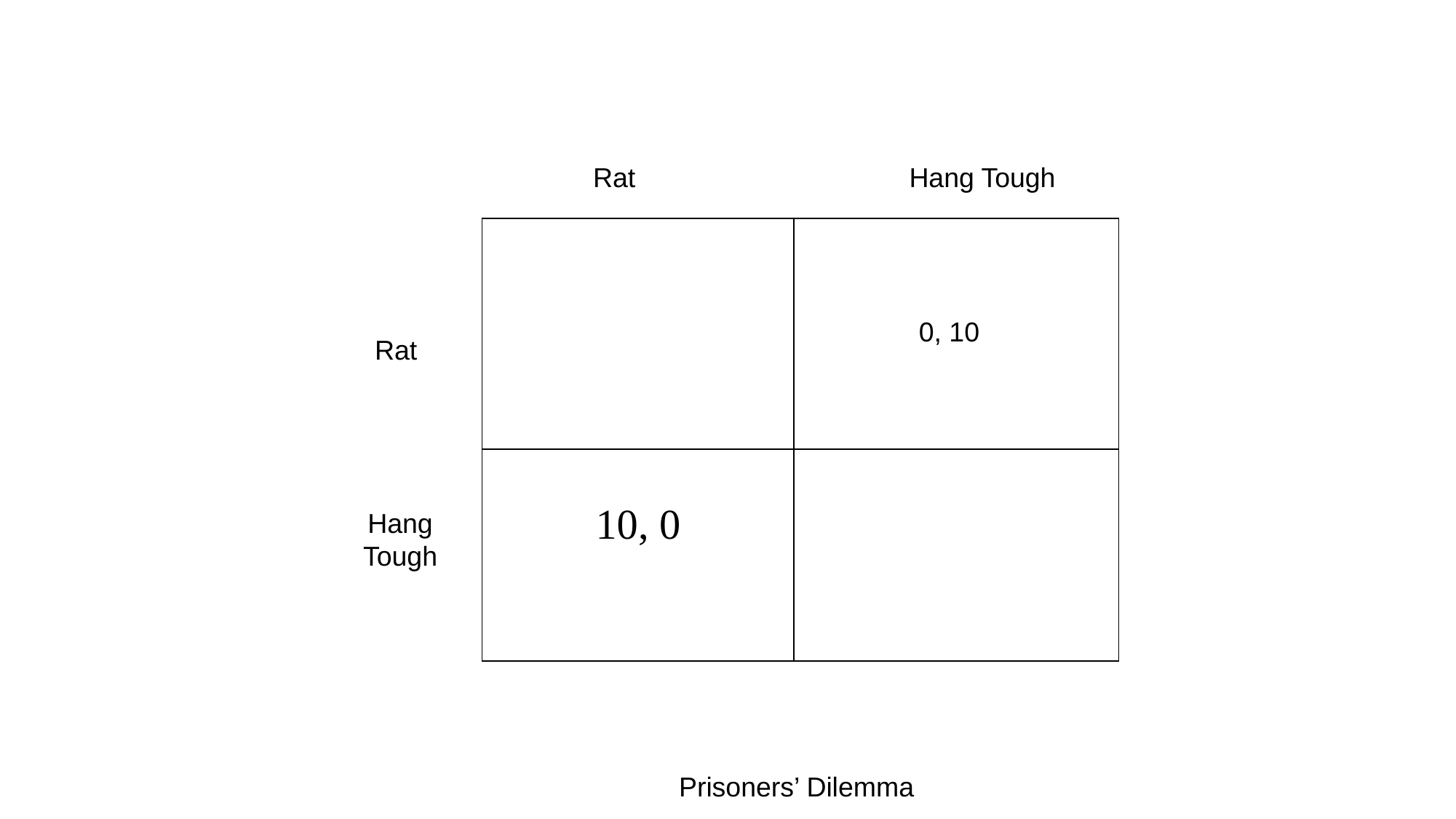

Rat
Hang Tough
|  |  |
| --- | --- |
| 10, 0 |  |
0, 10
Rat
Hang Tough
Prisoners’ Dilemma